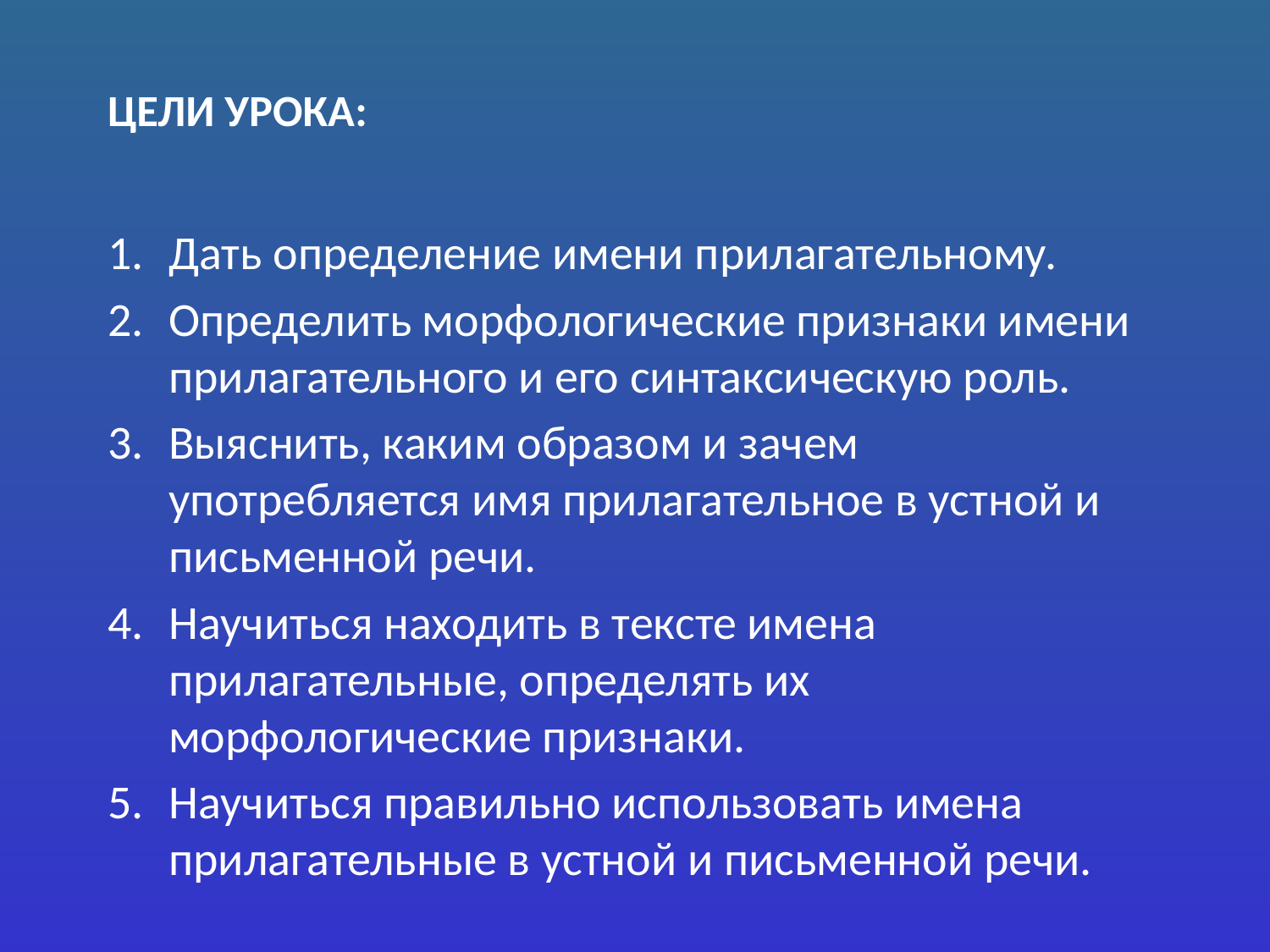

# Цели урока:
Дать определение имени прилагательному.
Определить морфологические признаки имени прилагательного и его синтаксическую роль.
Выяснить, каким образом и зачем  употребляется имя прилагательное в устной и письменной речи.
Научиться находить в тексте имена прилагательные, определять их морфологические признаки.
Научиться правильно использовать имена прилагательные в устной и письменной речи.